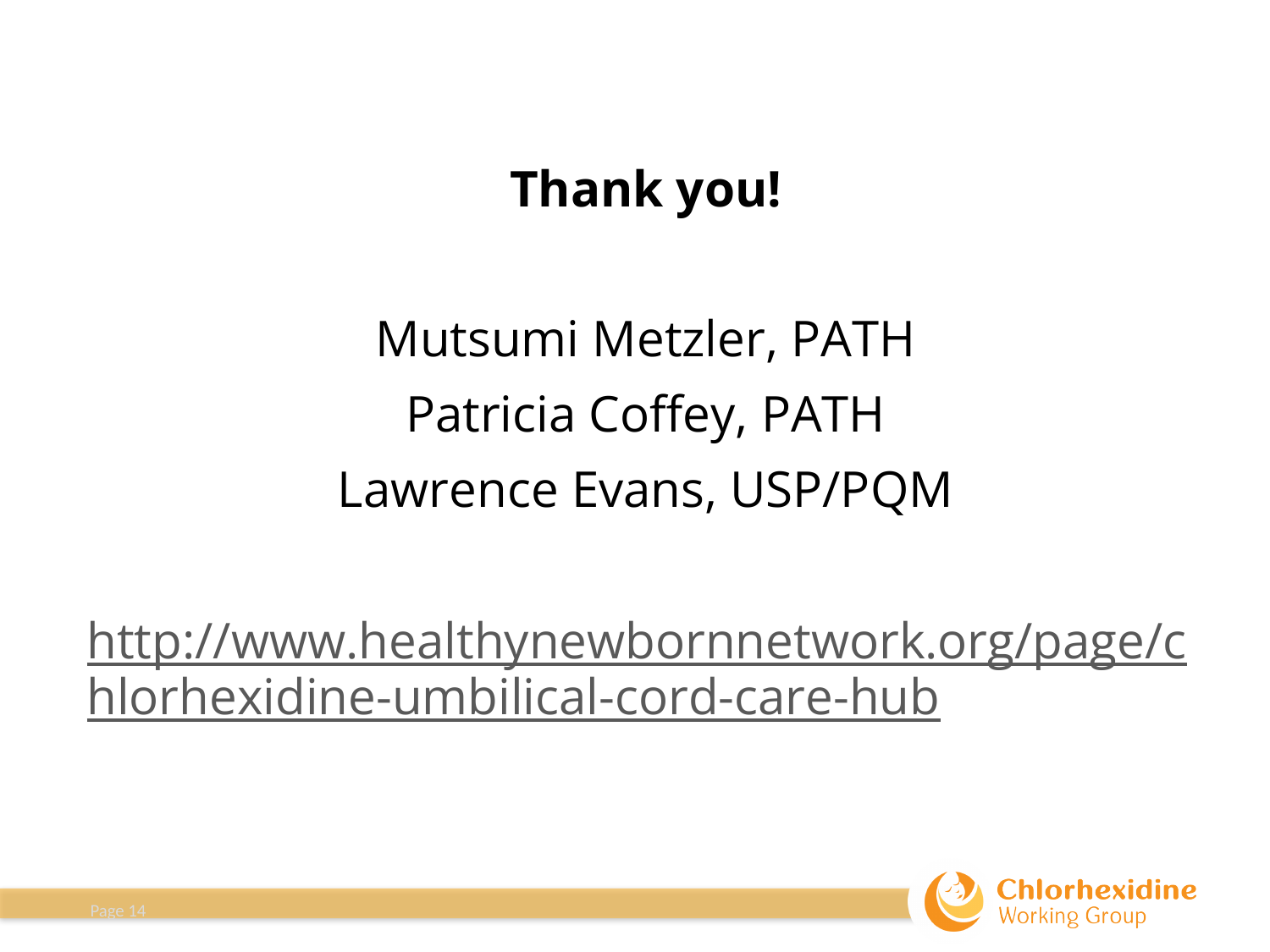

Thank you!

Mutsumi Metzler, PATH
Patricia Coffey, PATH
Lawrence Evans, USP/PQM

http://www.healthynewbornnetwork.org/page/chlorhexidine-umbilical-cord-care-hub

Page 14